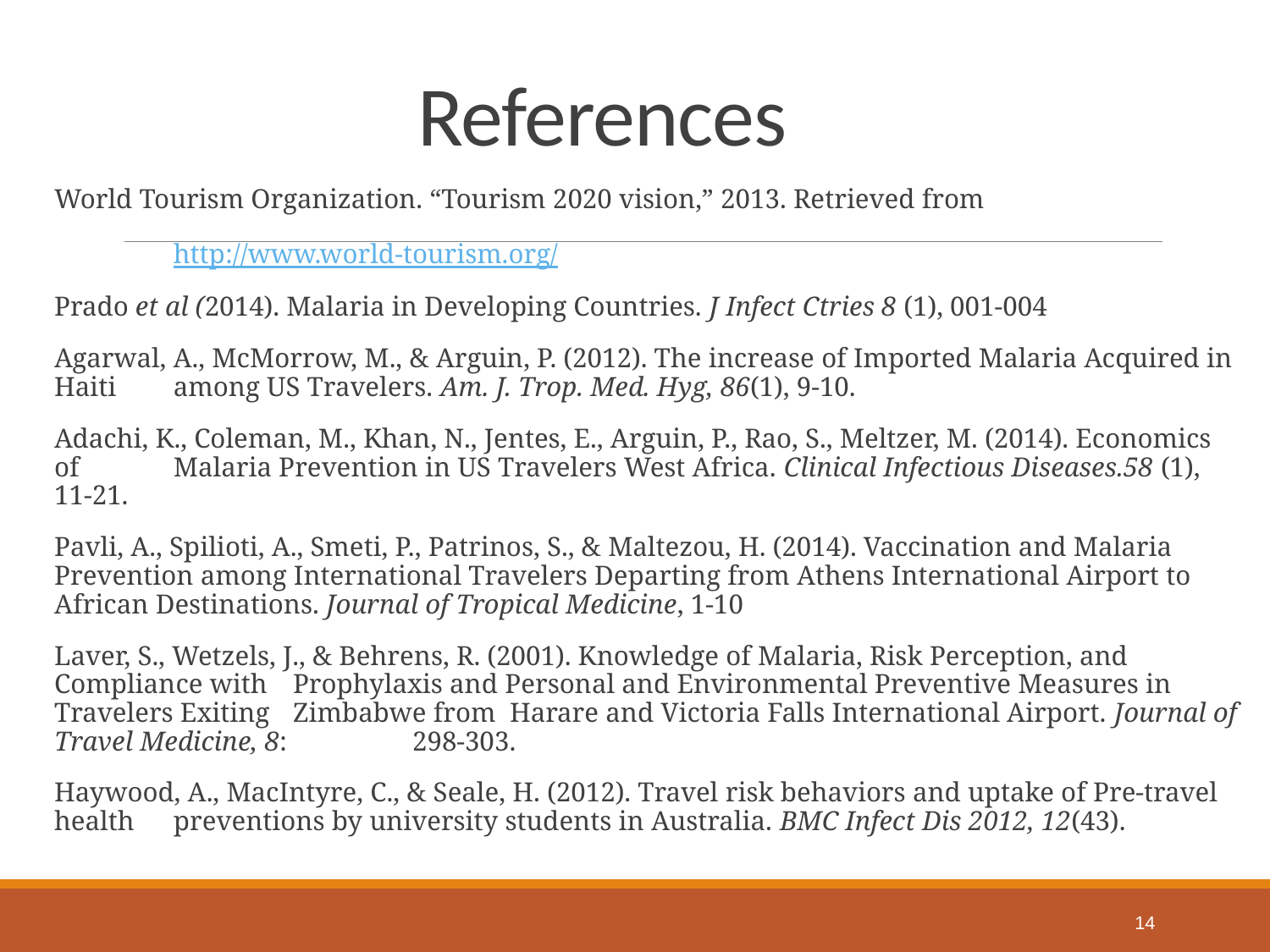

# References
World Tourism Organization. “Tourism 2020 vision,” 2013. Retrieved from
             	http://www.world-tourism.org/
Prado et al (2014). Malaria in Developing Countries. J Infect Ctries 8 (1), 001-004
Agarwal, A., McMorrow, M., & Arguin, P. (2012). The increase of Imported Malaria Acquired in Haiti       	among US Travelers. Am. J. Trop. Med. Hyg, 86(1), 9-10.
Adachi, K., Coleman, M., Khan, N., Jentes, E., Arguin, P., Rao, S., Meltzer, M. (2014). Economics of        	Malaria Prevention in US Travelers West Africa. Clinical Infectious Diseases.58 (1), 11-21.
Pavli, A., Spilioti, A., Smeti, P., Patrinos, S., & Maltezou, H. (2014). Vaccination and Malaria Prevention among International Travelers Departing from Athens International Airport to African Destinations. Journal of Tropical Medicine, 1-10
Laver, S., Wetzels, J., & Behrens, R. (2001). Knowledge of Malaria, Risk Perception, and Compliance with 	Prophylaxis and Personal and Environmental Preventive Measures in Travelers Exiting 	Zimbabwe from  Harare and Victoria Falls International Airport. Journal of Travel Medicine, 8: 	298-303.
Haywood, A., MacIntyre, C., & Seale, H. (2012). Travel risk behaviors and uptake of Pre-travel health 	preventions by university students in Australia. BMC Infect Dis 2012, 12(43).

14